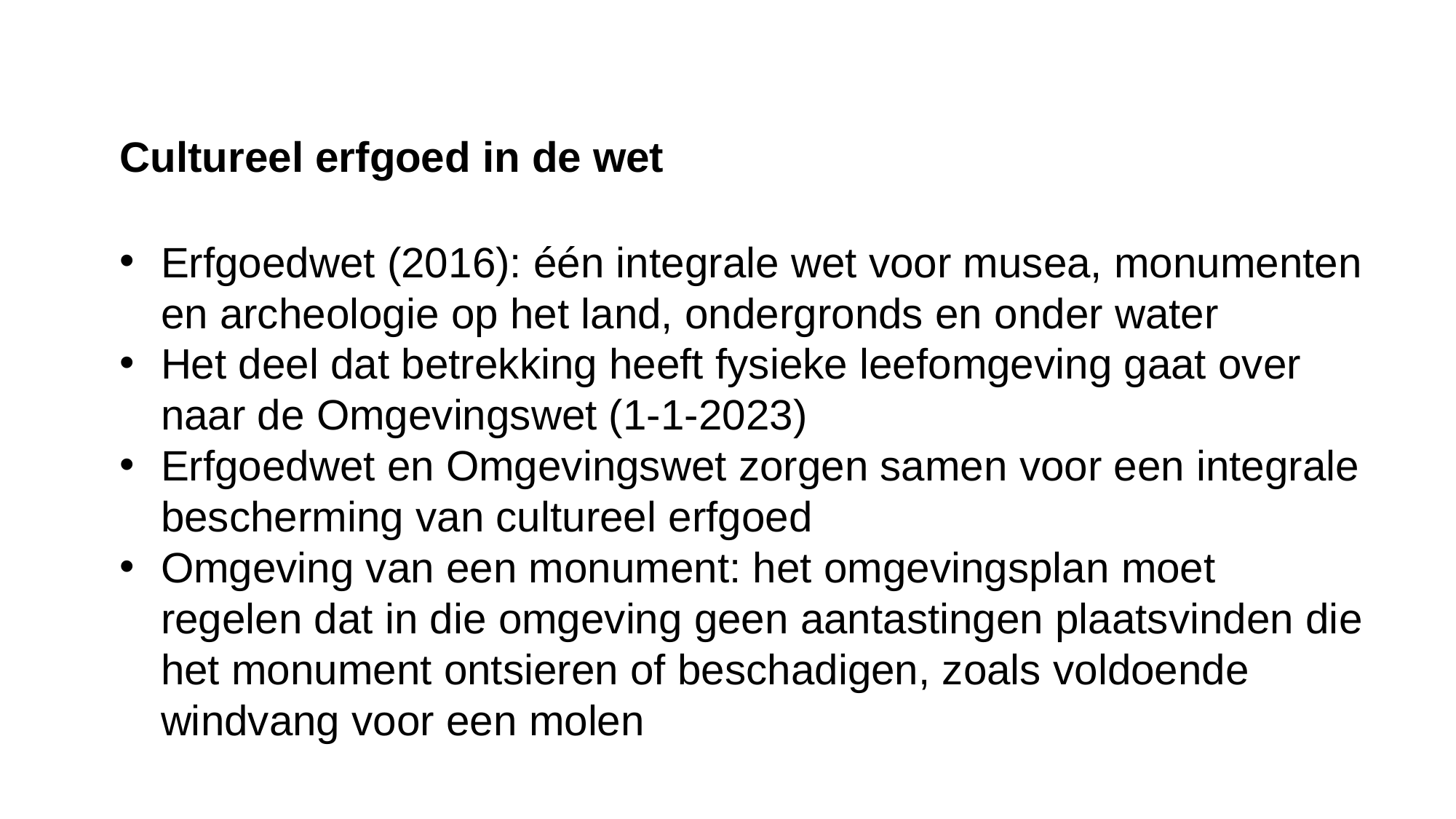

Cultureel erfgoed in de wet
Erfgoedwet (2016): één integrale wet voor musea, monumenten en archeologie op het land, ondergronds en onder water
Het deel dat betrekking heeft fysieke leefomgeving gaat over naar de Omgevingswet (1-1-2023)
Erfgoedwet en Omgevingswet zorgen samen voor een integrale bescherming van cultureel erfgoed
Omgeving van een monument: het omgevingsplan moet regelen dat in die omgeving geen aantastingen plaatsvinden die het monument ontsieren of beschadigen, zoals voldoende windvang voor een molen